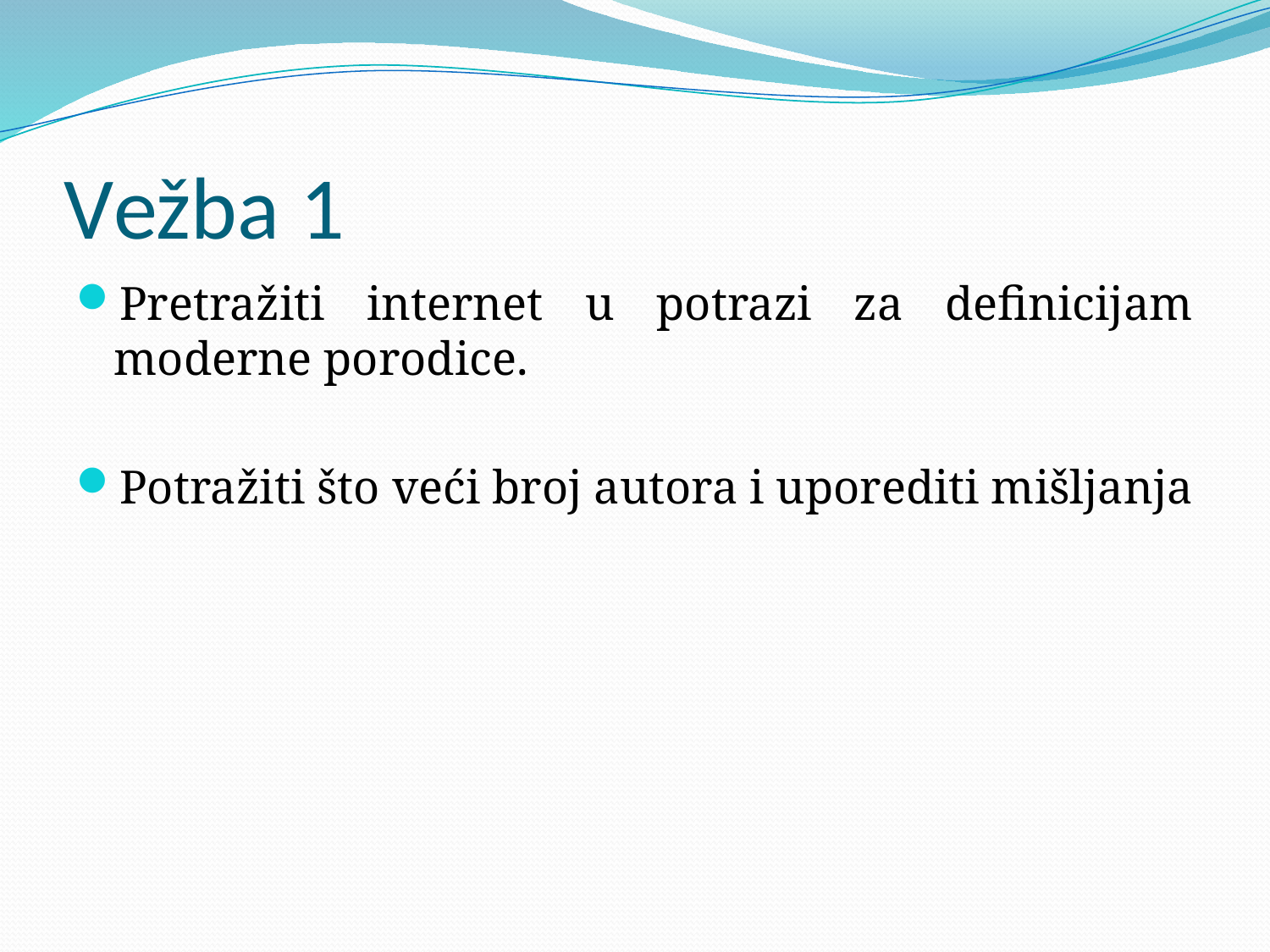

# Vežba 1
Pretražiti internet u potrazi za definicijam moderne porodice.

Potražiti što veći broj autora i uporediti mišljanja